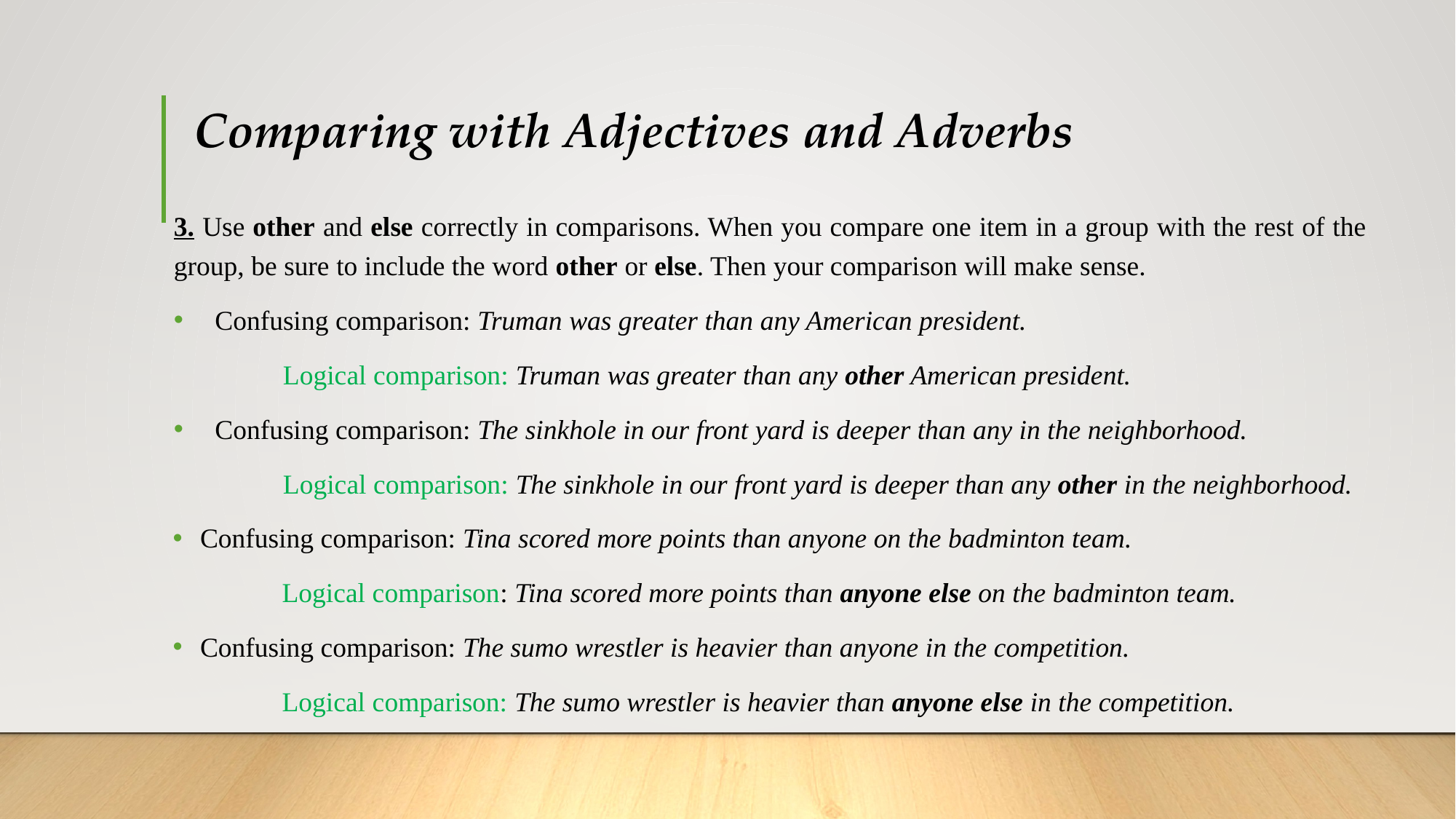

# Comparing with Adjectives and Adverbs
3. Use other and else correctly in comparisons. When you compare one item in a group with the rest of the group, be sure to include the word other or else. Then your comparison will make sense.
Confusing comparison: Truman was greater than any American president.
	Logical comparison: Truman was greater than any other American president.
Confusing comparison: The sinkhole in our front yard is deeper than any in the neighborhood.
	Logical comparison: The sinkhole in our front yard is deeper than any other in the neighborhood.
Confusing comparison: Tina scored more points than anyone on the badminton team.
	Logical comparison: Tina scored more points than anyone else on the badminton team.
Confusing comparison: The sumo wrestler is heavier than anyone in the competition.
	Logical comparison: The sumo wrestler is heavier than anyone else in the competition.